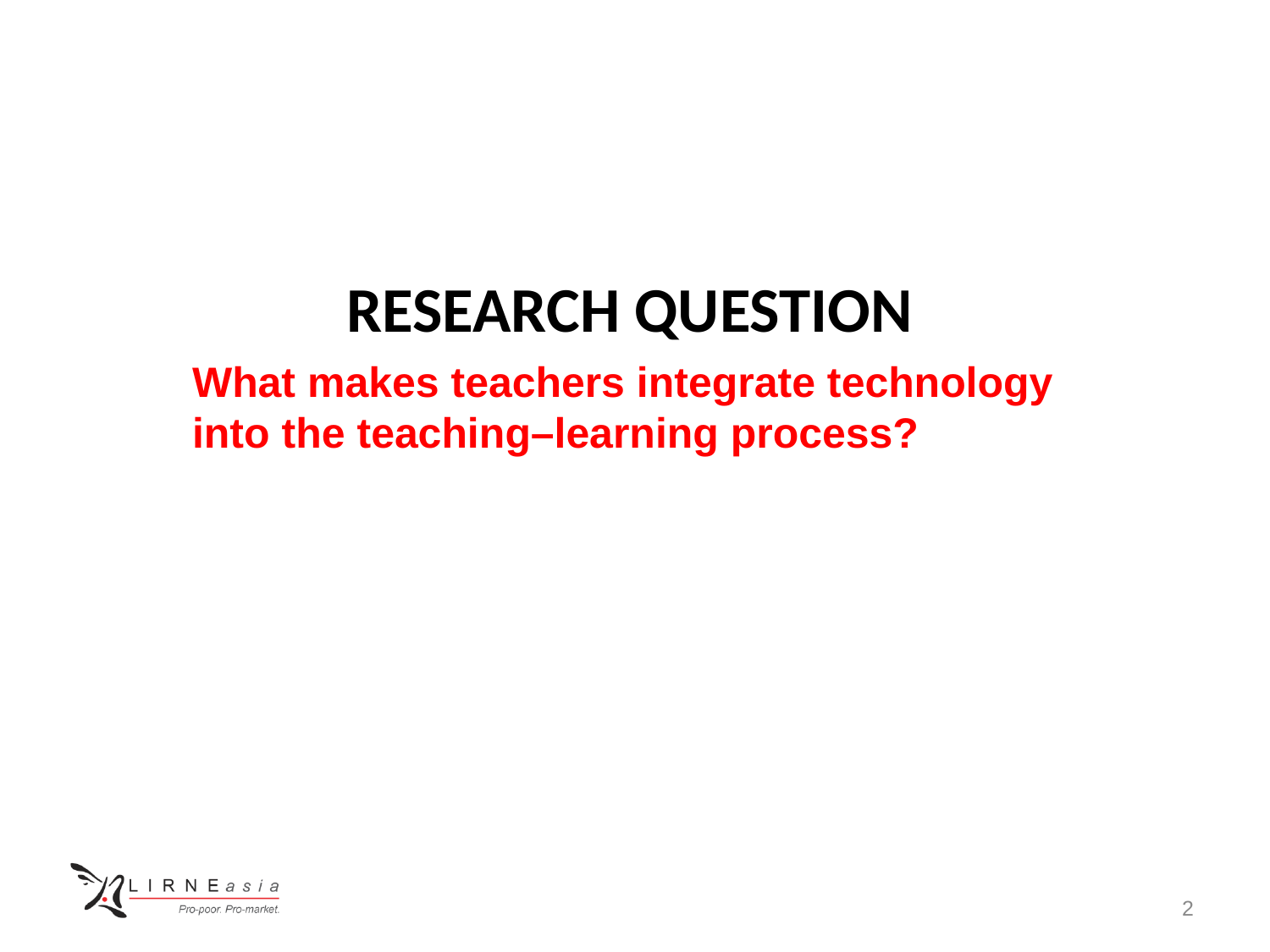

# RESEARCH QUESTION
What makes teachers integrate technology into the teaching–learning process?
2